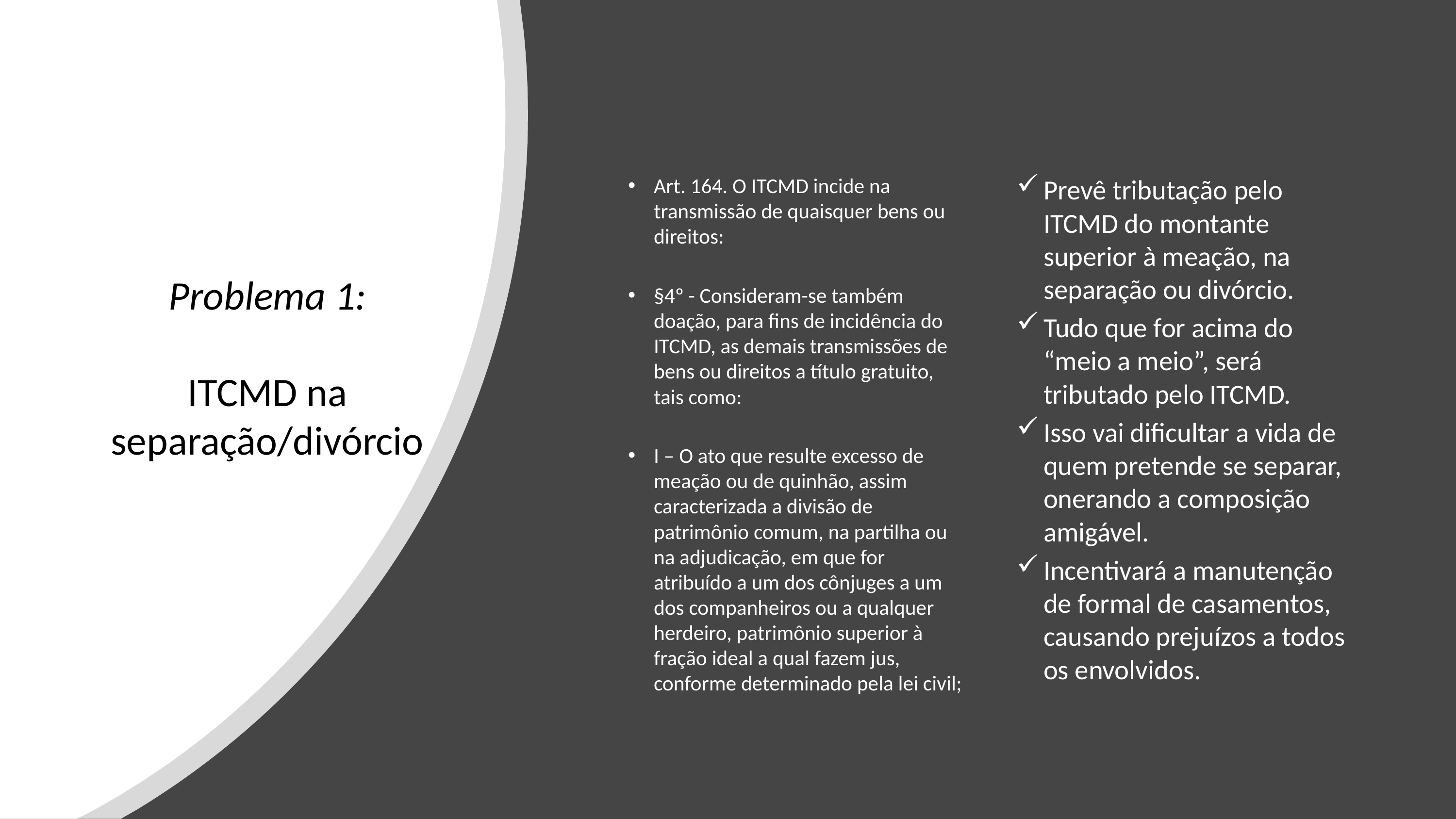

# Problema 1: ITCMD na separação/divórcio
Art. 164. O ITCMD incide na transmissão de quaisquer bens ou direitos:

§4º - Consideram-se também doação, para fins de incidência do ITCMD, as demais transmissões de bens ou direitos a título gratuito, tais como:

I – O ato que resulte excesso de meação ou de quinhão, assim caracterizada a divisão de patrimônio comum, na partilha ou na adjudicação, em que for atribuído a um dos cônjuges a um dos companheiros ou a qualquer herdeiro, patrimônio superior à fração ideal a qual fazem jus, conforme determinado pela lei civil;
Prevê tributação pelo ITCMD do montante superior à meação, na separação ou divórcio.
Tudo que for acima do “meio a meio”, será tributado pelo ITCMD.
Isso vai dificultar a vida de quem pretende se separar, onerando a composição amigável.
Incentivará a manutenção de formal de casamentos, causando prejuízos a todos os envolvidos.